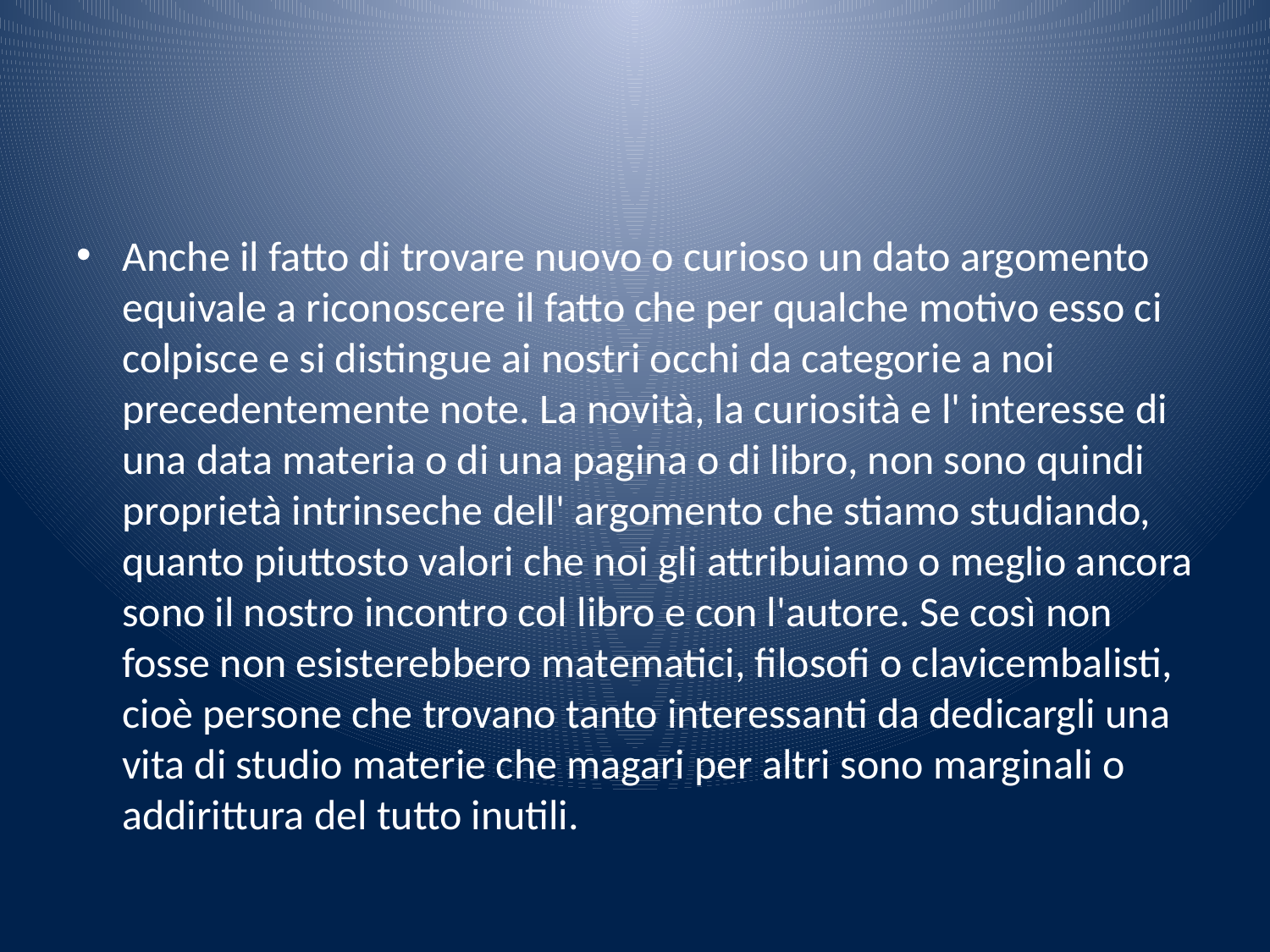

#
Anche il fatto di trovare nuovo o curioso un dato argomento equivale a riconoscere il fatto che per qualche motivo esso ci colpisce e si distingue ai nostri occhi da categorie a noi precedentemente note. La novità, la curiosità e l' interesse di una data materia o di una pagina o di libro, non sono quindi proprietà intrinseche dell' argomento che stiamo studiando, quanto piuttosto valori che noi gli attribuiamo o meglio ancora sono il nostro incontro col libro e con l'autore. Se così non fosse non esisterebbero matematici, filosofi o clavicembalisti, cioè persone che trovano tanto interessanti da dedicargli una vita di studio materie che magari per altri sono marginali o addirittura del tutto inutili.